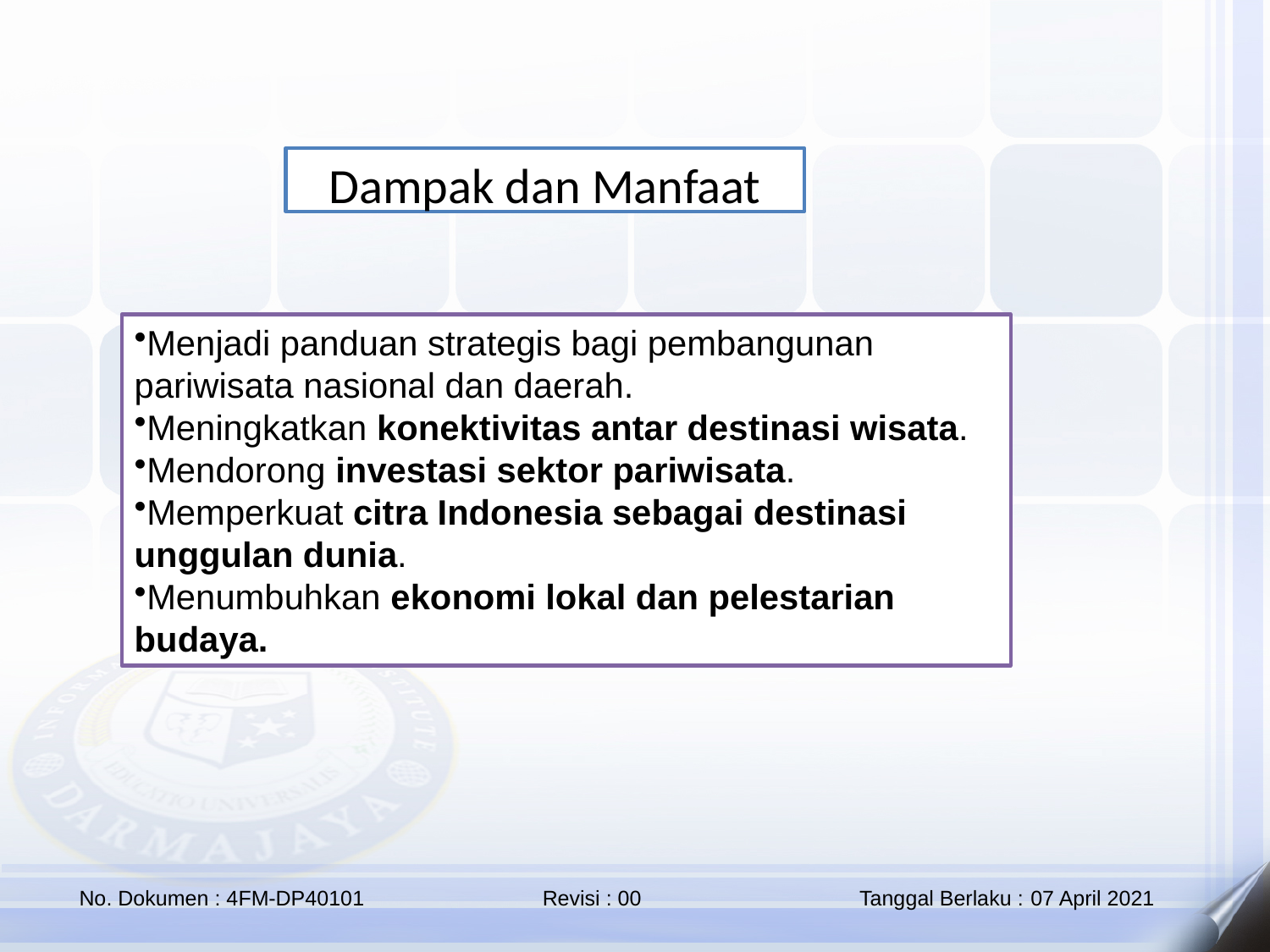

Dampak dan Manfaat
Menjadi panduan strategis bagi pembangunan pariwisata nasional dan daerah.
Meningkatkan konektivitas antar destinasi wisata.
Mendorong investasi sektor pariwisata.
Memperkuat citra Indonesia sebagai destinasi unggulan dunia.
Menumbuhkan ekonomi lokal dan pelestarian budaya.